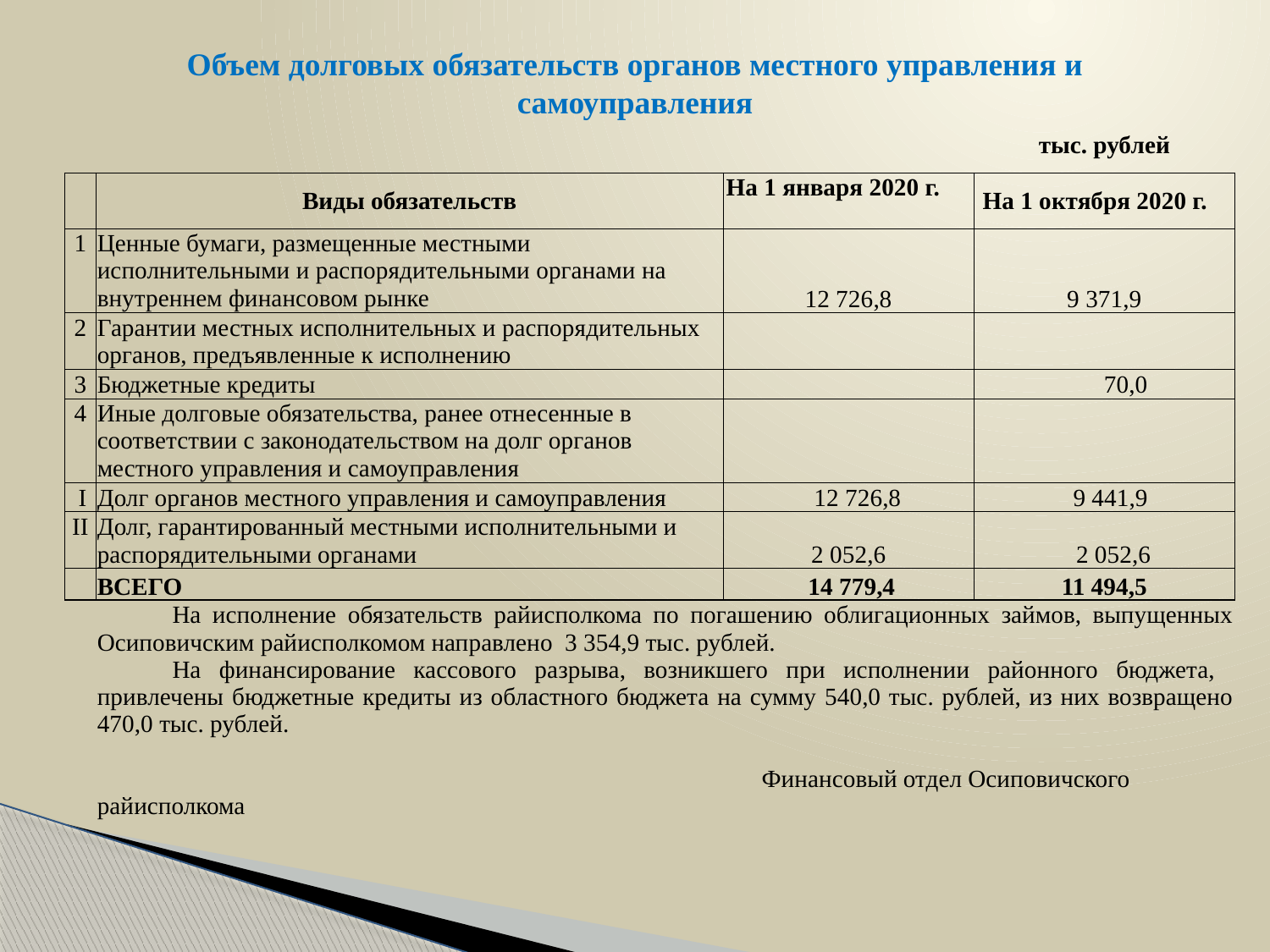

# Объем долговых обязательств органов местного управления и самоуправления
|  |  |  | тыс. рублей |
| --- | --- | --- | --- |
|  | Виды обязательств | На 1 января 2020 г. | На 1 октября 2020 г. |
| 1 | Ценные бумаги, размещенные местными исполнительными и распорядительными органами на внутреннем финансовом рынке | 12 726,8 | 9 371,9 |
| 2 | Гарантии местных исполнительных и распорядительных органов, предъявленные к исполнению |  |  |
| 3 | Бюджетные кредиты |  | 70,0 |
| 4 | Иные долговые обязательства, ранее отнесенные в соответствии с законодательством на долг органов местного управления и самоуправления |  |  |
| I | Долг органов местного управления и самоуправления | 12 726,8 | 9 441,9 |
| II | Долг, гарантированный местными исполнительными и распорядительными органами | 2 052,6 | 2 052,6 |
|  | ВСЕГО | 14 779,4 | 11 494,5 |
|  | На исполнение обязательств райисполкома по погашению облигационных займов, выпущенных Осиповичским райисполкомом направлено 3 354,9 тыс. рублей. На финансирование кассового разрыва, возникшего при исполнении районного бюджета, привлечены бюджетные кредиты из областного бюджета на сумму 540,0 тыс. рублей, из них возвращено 470,0 тыс. рублей. Финансовый отдел Осиповичского райисполкома |  |  |
|  |
| --- |